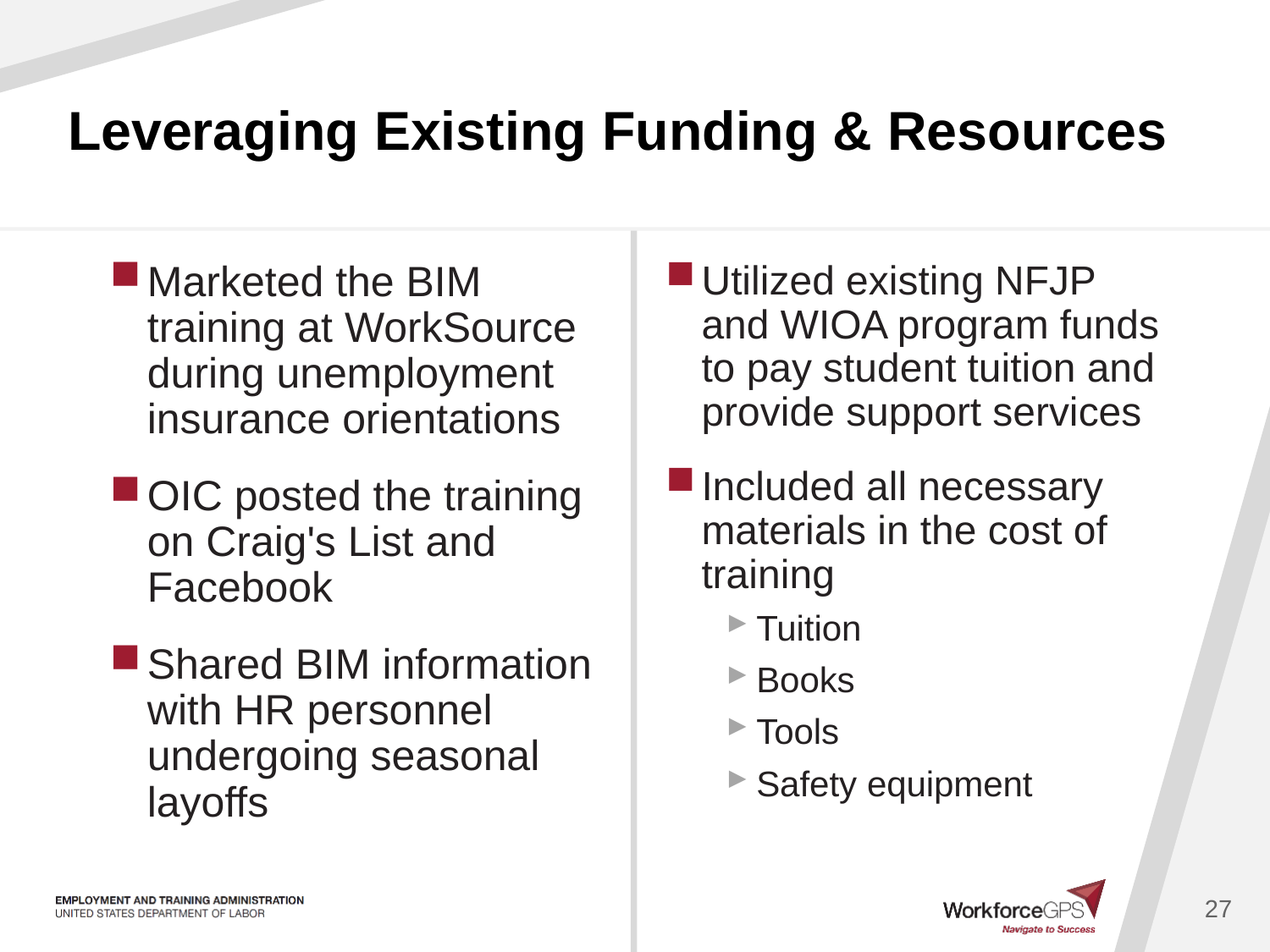

# Leveraging Existing Funding & Resources
Marketed the BIM training at WorkSource during unemployment insurance orientations
OIC posted the training on Craig's List and Facebook
Shared BIM information with HR personnel undergoing seasonal layoffs

Utilized existing NFJP and WIOA program funds to pay student tuition and provide support services
Included all necessary materials in the cost of training
Tuition
Books
Tools
Safety equipment

27